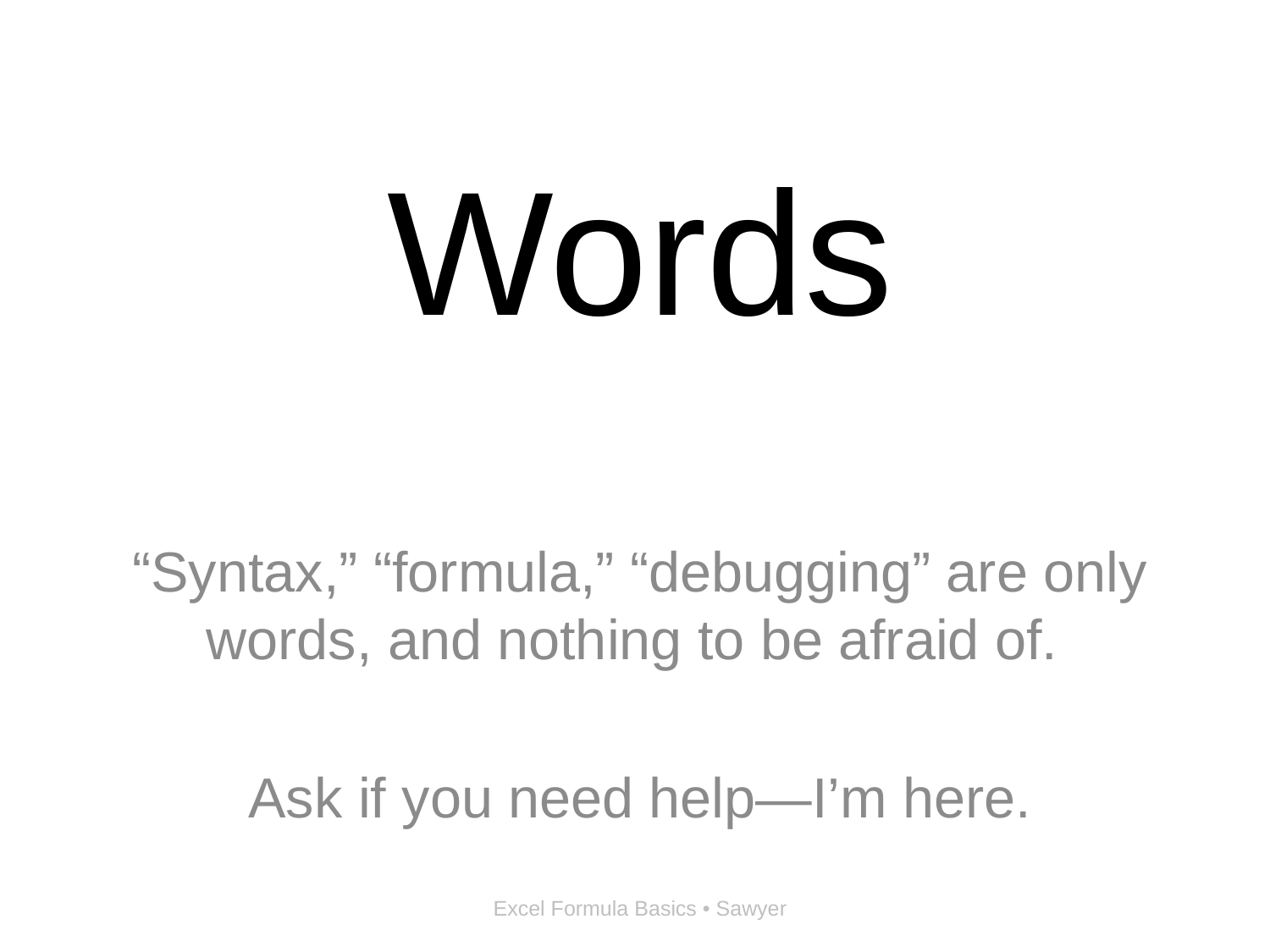

# Words
“Syntax,” “formula,” “debugging” are only words, and nothing to be afraid of.

Ask if you need help—I’m here.